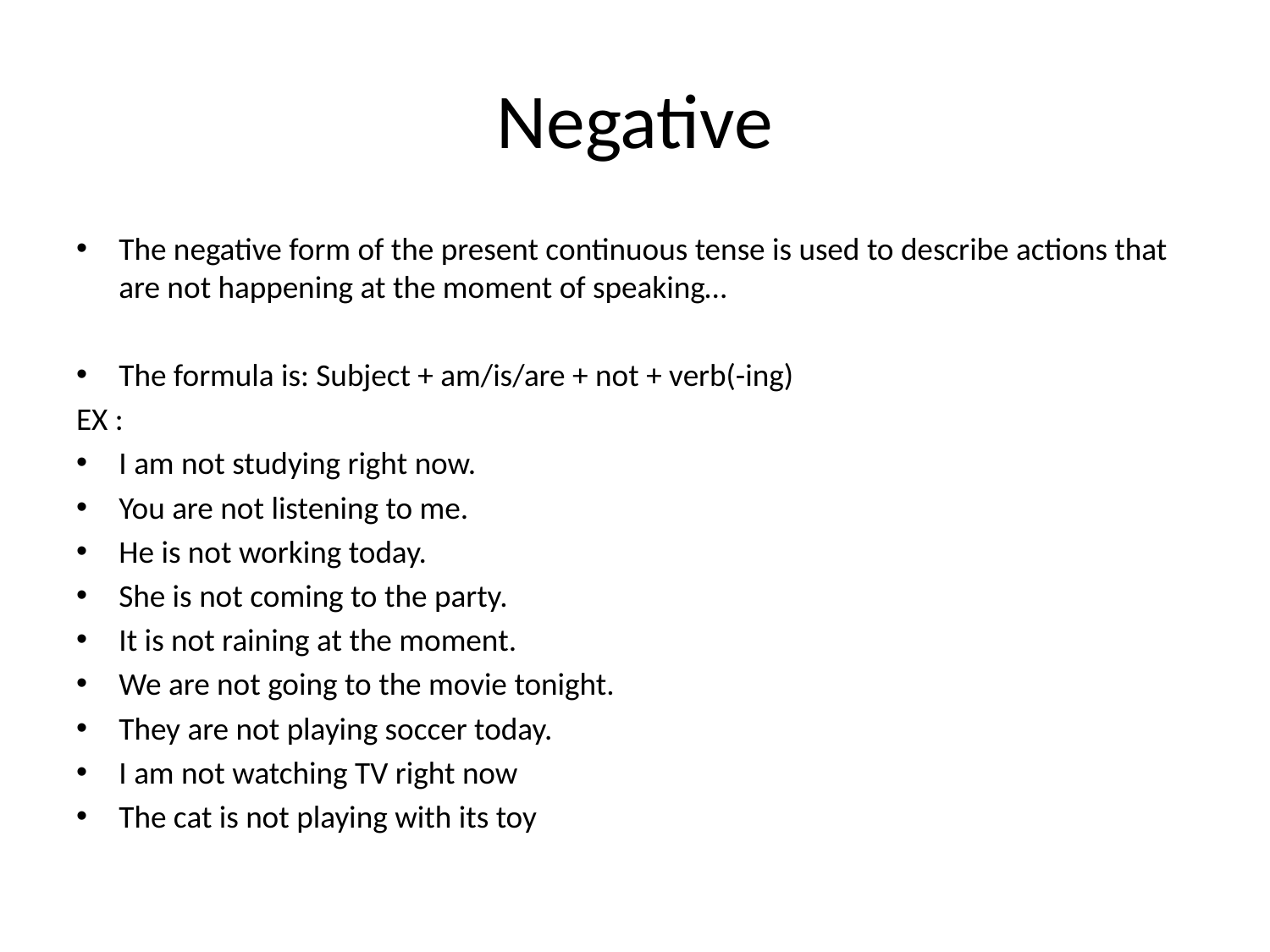

# Negative
The negative form of the present continuous tense is used to describe actions that are not happening at the moment of speaking…

The formula is: Subject + am/is/are + not + verb(-ing)
EX :
I am not studying right now.
You are not listening to me.
He is not working today.
She is not coming to the party.
It is not raining at the moment.
We are not going to the movie tonight.
They are not playing soccer today.
I am not watching TV right now
The cat is not playing with its toy